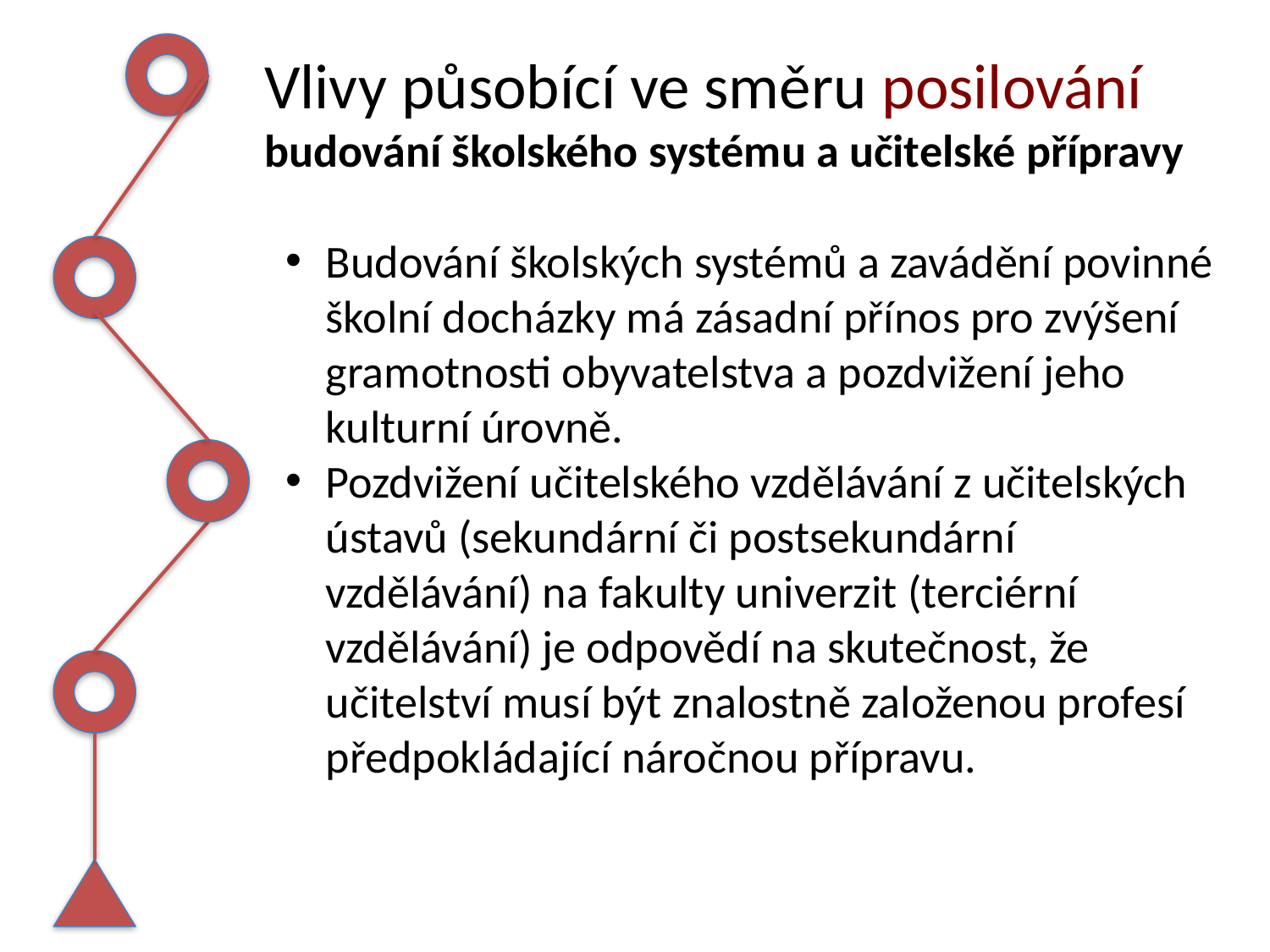

# Vlivy působící ve směru posilování budování školského systému a učitelské přípravy
Budování školských systémů a zavádění povinné školní docházky má zásadní přínos pro zvýšení gramotnosti obyvatelstva a pozdvižení jeho kulturní úrovně.
Pozdvižení učitelského vzdělávání z učitelských ústavů (sekundární či postsekundární vzdělávání) na fakulty univerzit (terciérní vzdělávání) je odpovědí na skutečnost, že učitelství musí být znalostně založenou profesí předpokládající náročnou přípravu.